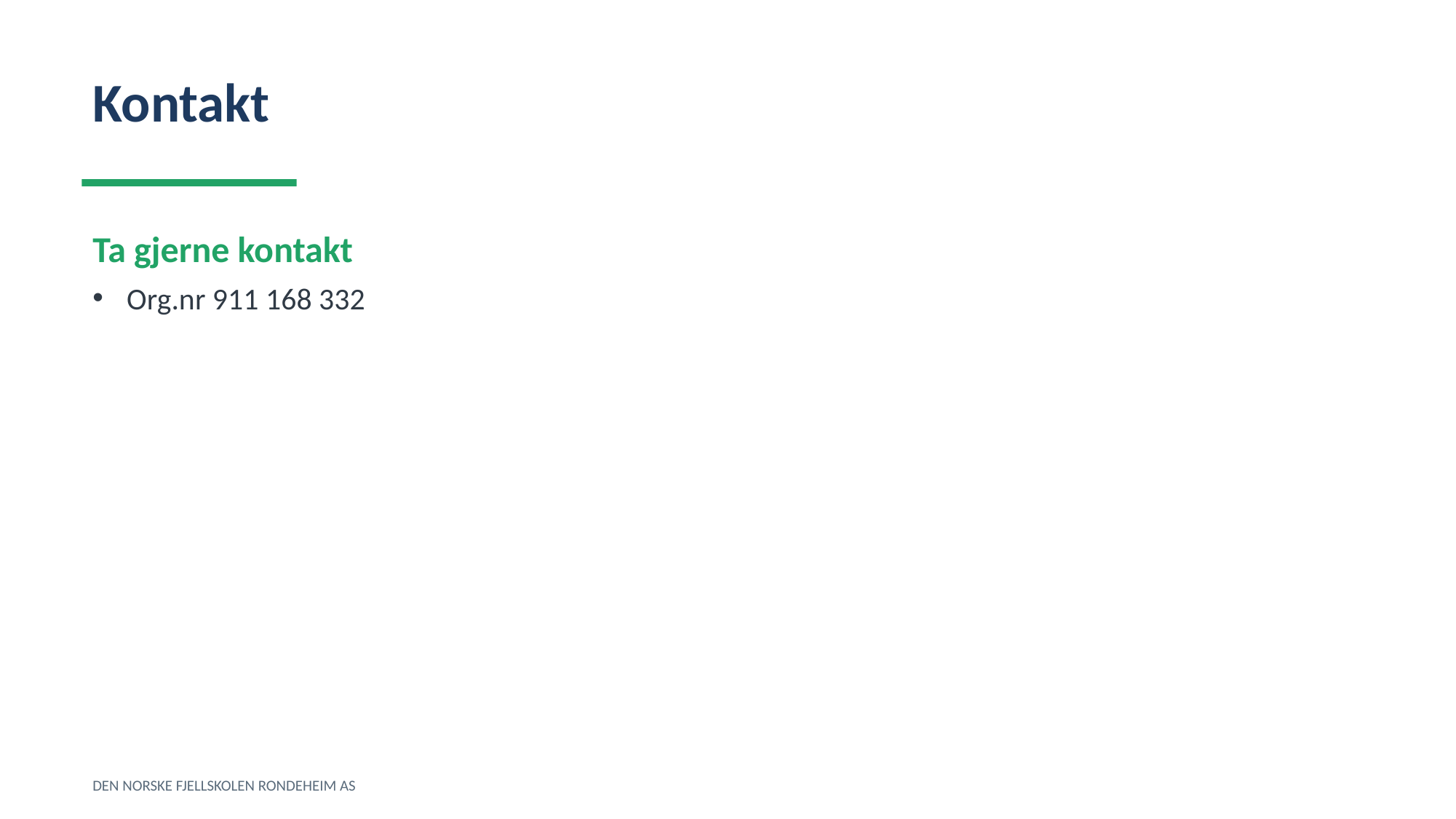

Kontakt

Ta gjerne kontakt
Org.nr 911 168 332
DEN NORSKE FJELLSKOLEN RONDEHEIM AS